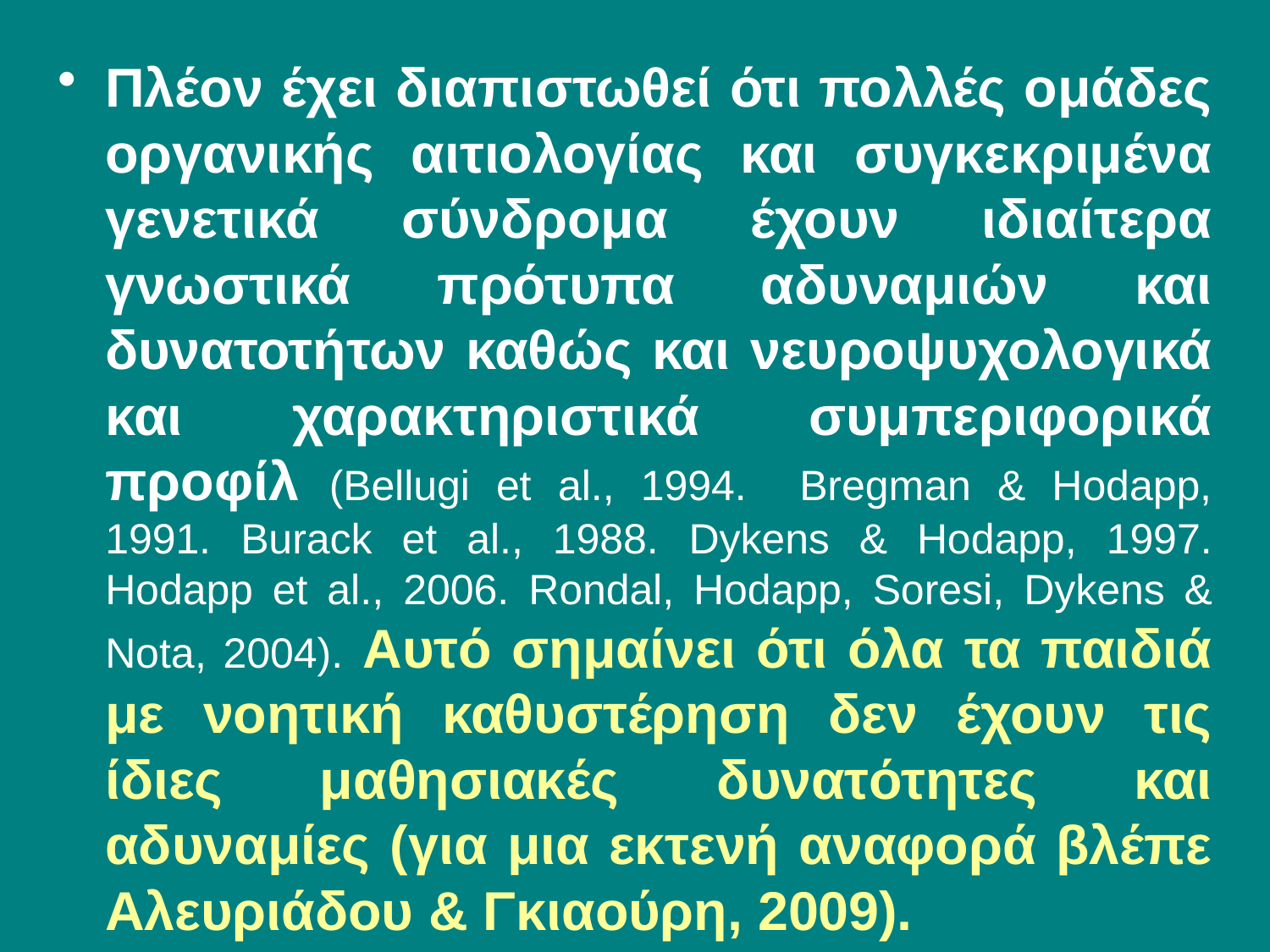

Πλέον έχει διαπιστωθεί ότι πολλές ομάδες οργανικής αιτιολογίας και συγκεκριμένα γενετικά σύνδρομα έχουν ιδιαίτερα γνωστικά πρότυπα αδυναμιών και δυνατοτήτων καθώς και νευροψυχολογικά και χαρακτηριστικά συμπεριφορικά προφίλ (Bellugi et al., 1994.  Bregman & Hodapp, 1991. Burack et al., 1988. Dykens & Hodapp, 1997. Hodapp et al., 2006. Rondal, Hodapp, Soresi, Dykens & Nota, 2004). Αυτό σημαίνει ότι όλα τα παιδιά με νοητική καθυστέρηση δεν έχουν τις ίδιες μαθησιακές δυνατότητες και αδυναμίες (για μια εκτενή αναφορά βλέπε Αλευριάδου & Γκιαούρη, 2009).